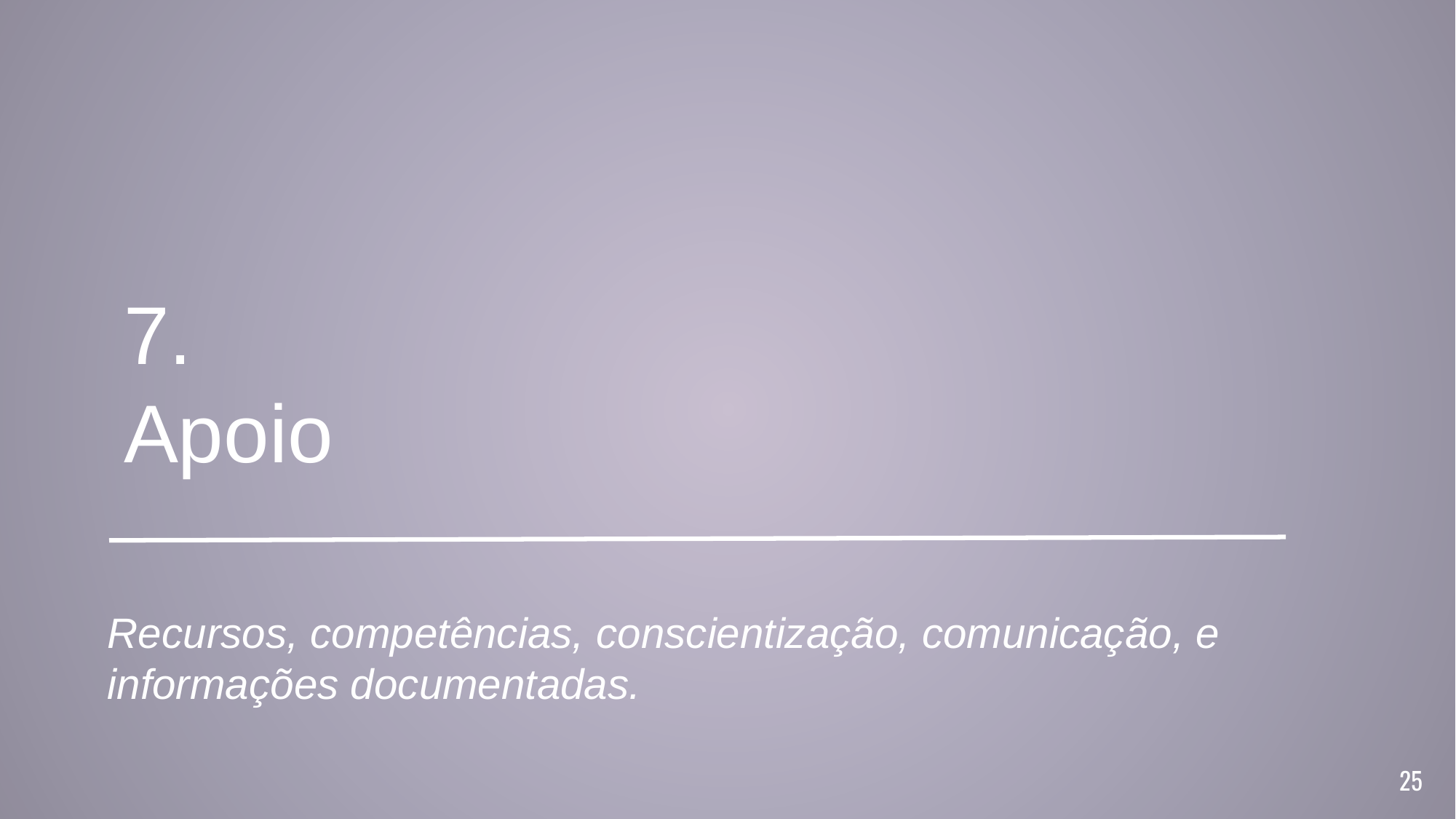

7.
Apoio
Recursos, competências, conscientização, comunicação, e informações documentadas.
25